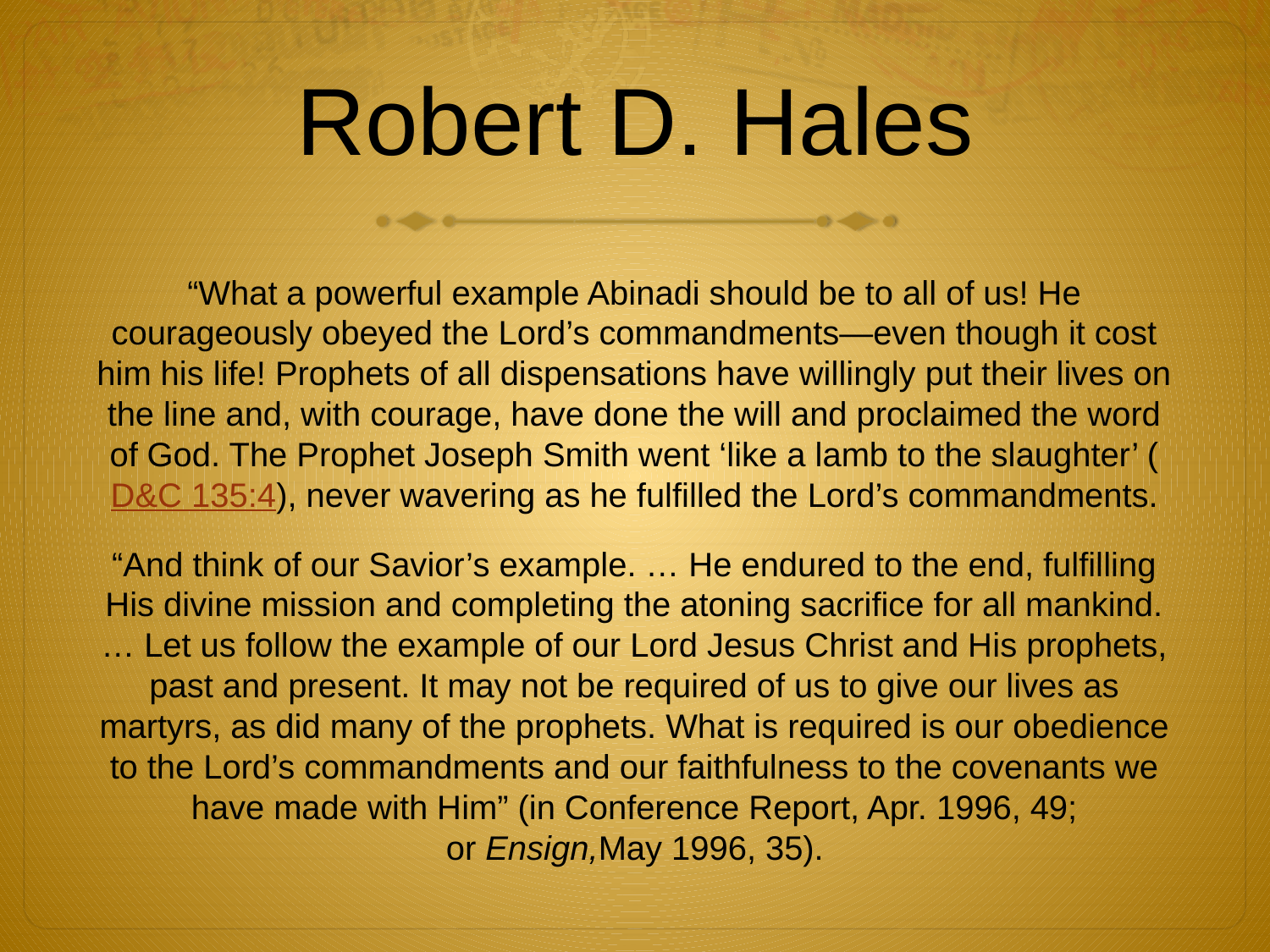

# Robert D. Hales
“What a powerful example Abinadi should be to all of us! He courageously obeyed the Lord’s commandments—even though it cost him his life! Prophets of all dispensations have willingly put their lives on the line and, with courage, have done the will and proclaimed the word of God. The Prophet Joseph Smith went ‘like a lamb to the slaughter’ (D&C 135:4), never wavering as he fulfilled the Lord’s commandments.
“And think of our Savior’s example. … He endured to the end, fulfilling His divine mission and completing the atoning sacrifice for all mankind.… Let us follow the example of our Lord Jesus Christ and His prophets, past and present. It may not be required of us to give our lives as martyrs, as did many of the prophets. What is required is our obedience to the Lord’s commandments and our faithfulness to the covenants we have made with Him” (in Conference Report, Apr. 1996, 49; or Ensign,May 1996, 35).